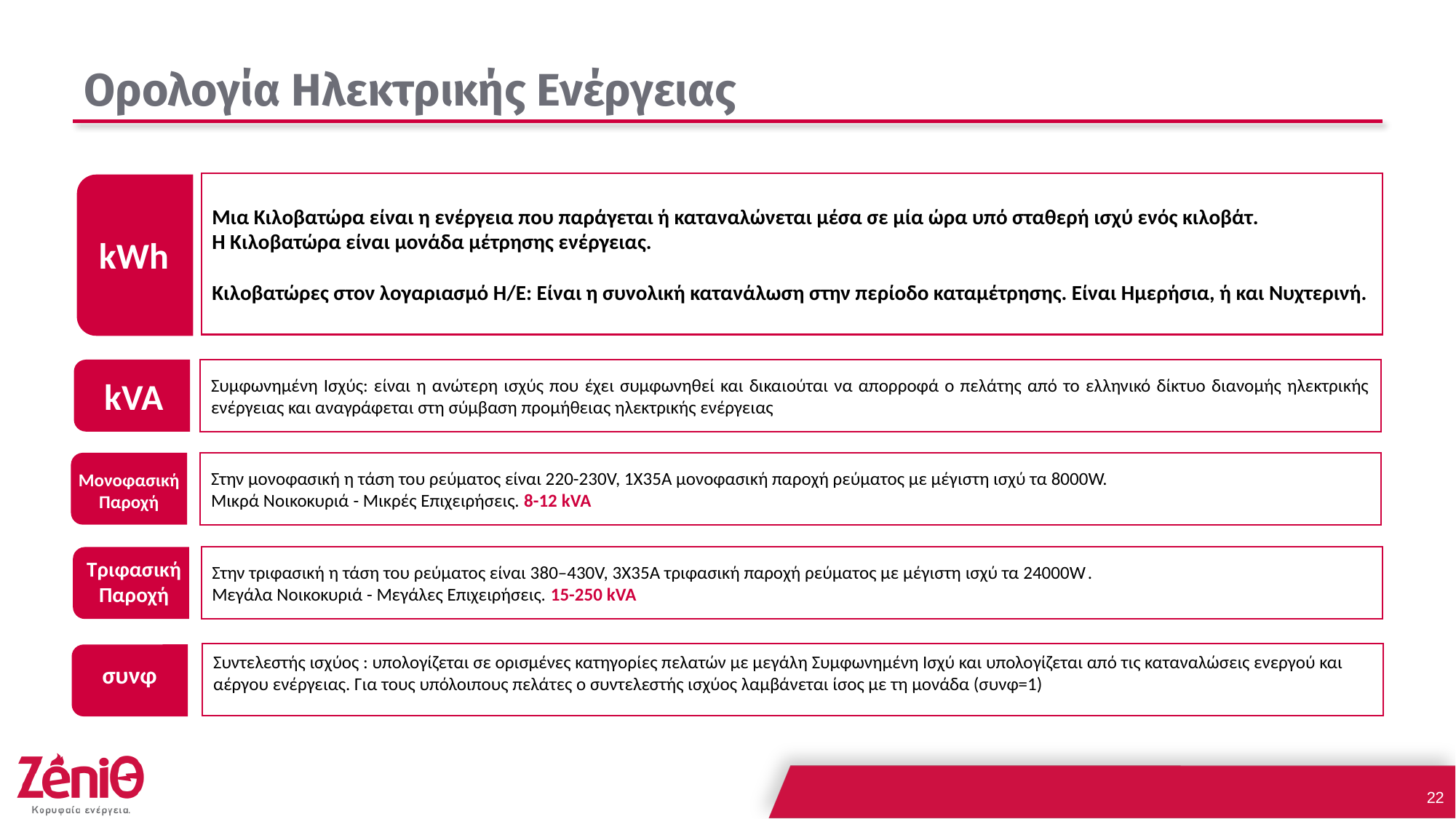

# Ορολογία Ηλεκτρικής Ενέργειας
Μια Κιλοβατώρα είναι η ενέργεια που παράγεται ή καταναλώνεται μέσα σε μία ώρα υπό σταθερή ισχύ ενός κιλοβάτ.
Η Κιλοβατώρα είναι μονάδα μέτρησης ενέργειας.

Κιλοβατώρες στον λογαριασμό Η/Ε: Είναι η συνολική κατανάλωση στην περίοδο καταμέτρησης. Είναι Ημερήσια, ή και Νυχτερινή.

kWh

Συμφωνημένη Ισχύς: είναι η ανώτερη ισχύς που έχει συμφωνηθεί και δικαιούται να απορροφά ο πελάτης από το ελληνικό δίκτυο διανομής ηλεκτρικής ενέργειας και αναγράφεται στη σύμβαση προμήθειας ηλεκτρικής ενέργειας
kVA
Στην μονοφασική η τάση του ρεύματος είναι 220-230V, 1Χ35Α μονοφασική παροχή ρεύματος με μέγιστη ισχύ τα 8000W.
Μικρά Νοικοκυριά - Μικρές Επιχειρήσεις. 8-12 kVA

Μονοφασική
Παροχή

Τριφασική
Παροχή
Στην τριφασική η τάση του ρεύματος είναι 380–430V, 3Χ35Α τριφασική παροχή ρεύματος με μέγιστη ισχύ τα 24000W.
Μεγάλα Νοικοκυριά - Μεγάλες Επιχειρήσεις. 15-250 kVA

συνφ
Συντελεστής ισχύος : υπολογίζεται σε ορισμένες κατηγορίες πελατών με μεγάλη Συμφωνημένη Ισχύ και υπολογίζεται από τις καταναλώσεις ενεργού και αέργου ενέργειας. Για τους υπόλοιπους πελάτες ο συντελεστής ισχύος λαμβάνεται ίσος με τη μονάδα (συνφ=1)
22